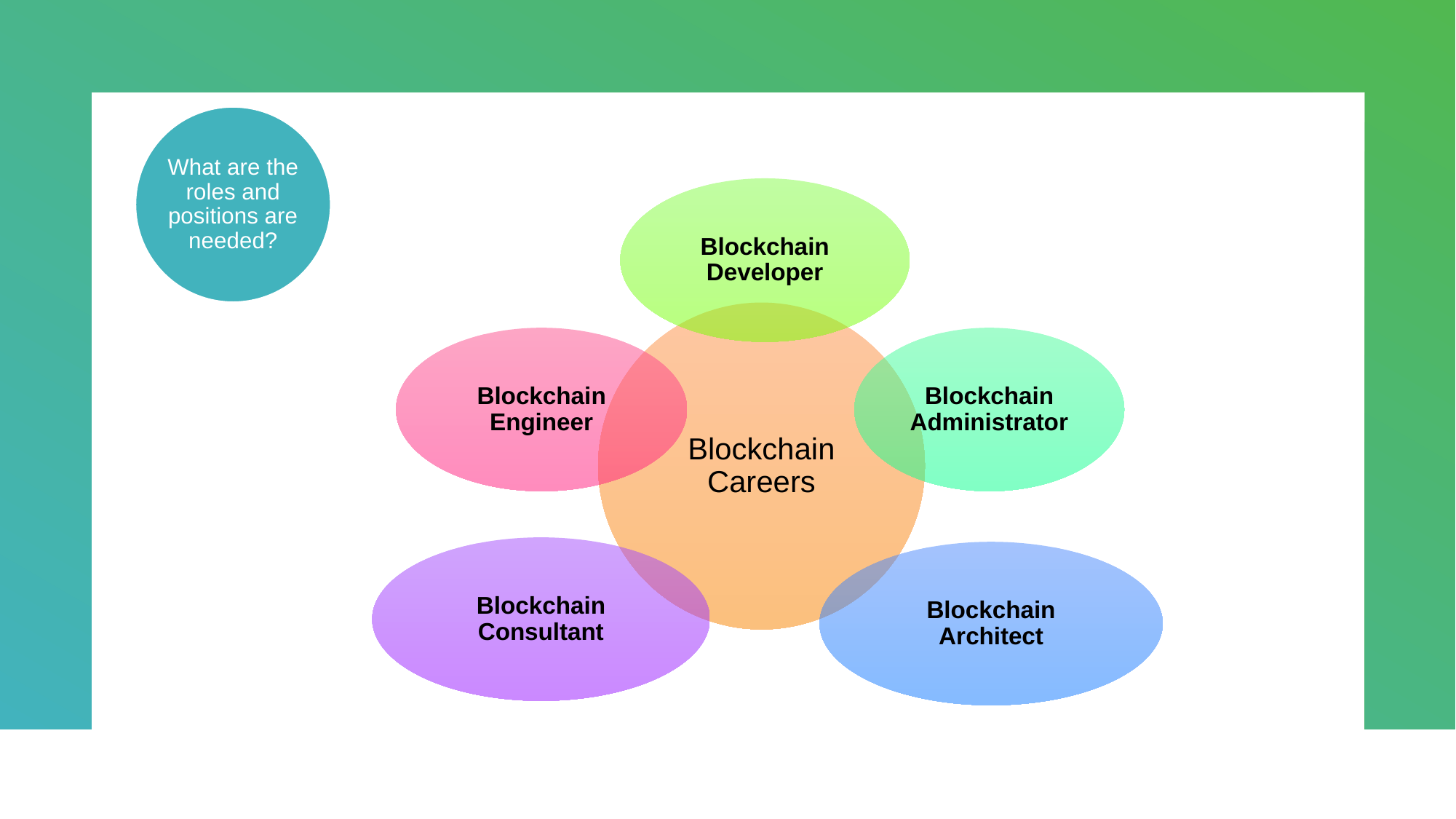

What are the roles and positions are needed?
Blockchain Careers
Blockchain Developer
Blockchain Administrator
Blockchain Architect
Blockchain Consultant
Blockchain Engineer